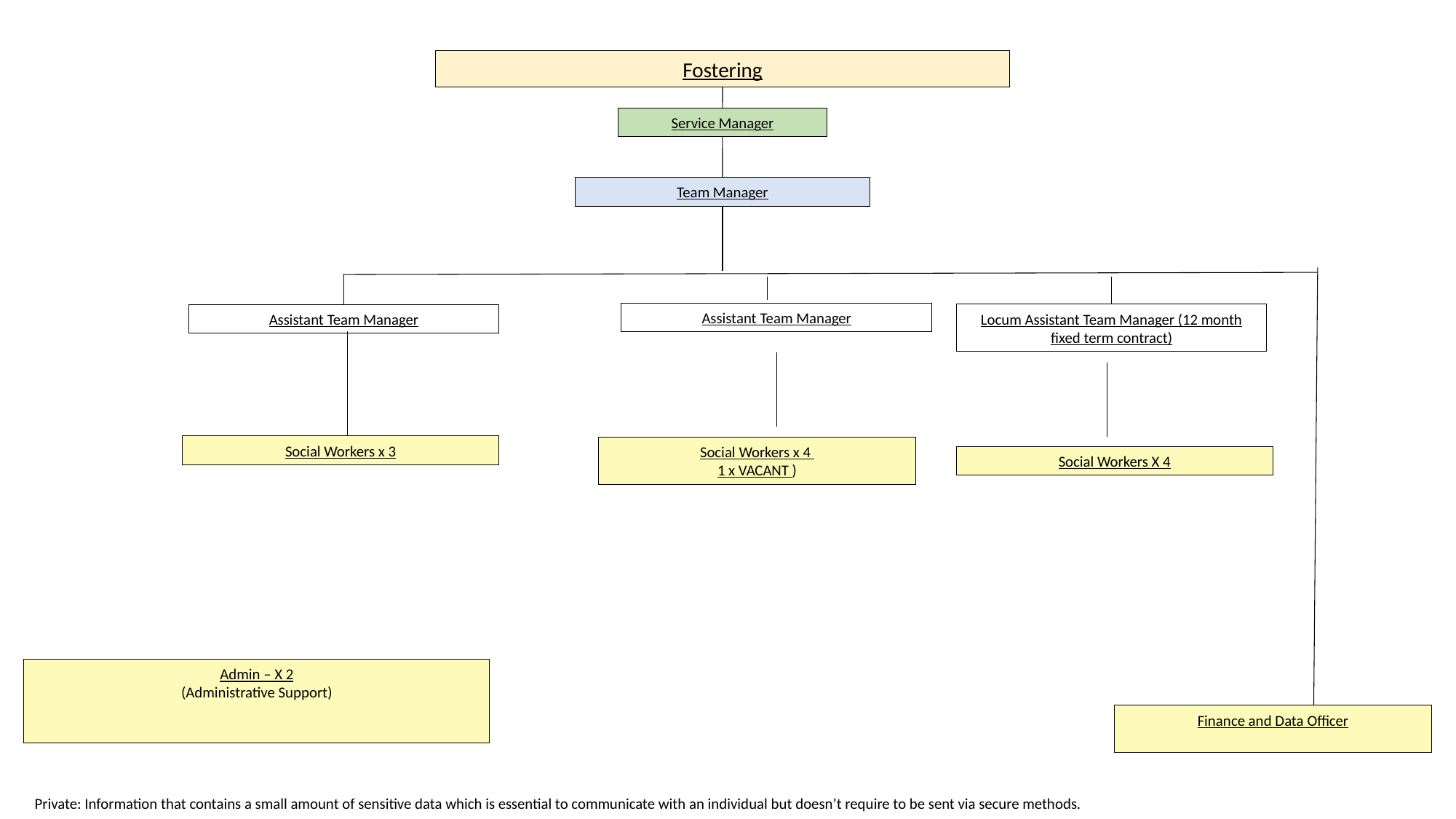

Fostering
Service Manager
Team Manager
Assistant Team Manager
Assistant Team Manager
Locum Assistant Team Manager (12 month fixed term contract)
Social Workers x 3
Social Workers x 4
1 x VACANT )
Social Workers X 4
Admin – X 2
(Administrative Support)

Finance and Data Officer